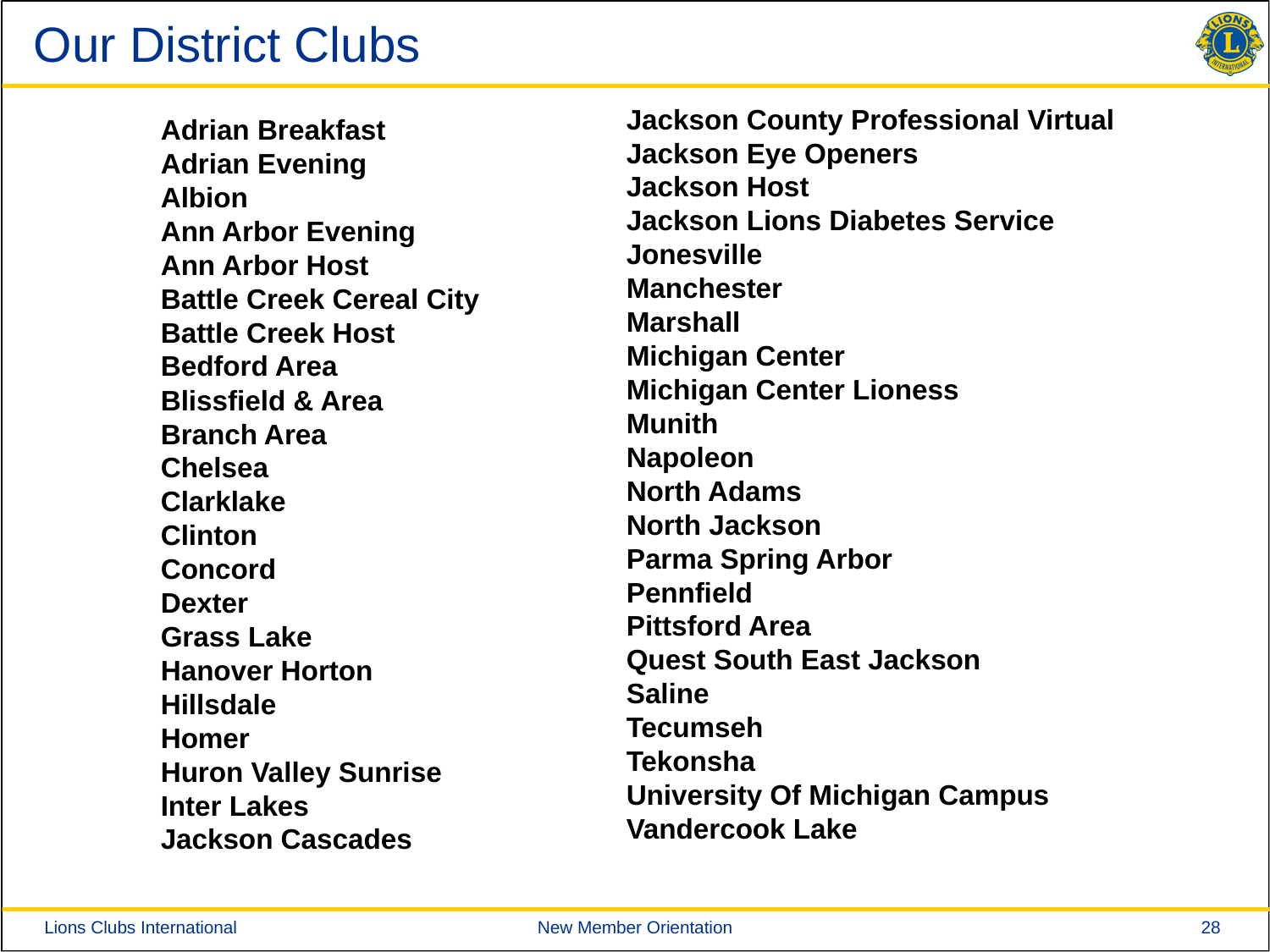

# Our District Clubs
Jackson County Professional Virtual
Jackson Eye Openers
Jackson Host
Jackson Lions Diabetes Service
Jonesville
Manchester
Marshall
Michigan Center
Michigan Center Lioness
Munith
Napoleon
North Adams
North Jackson
Parma Spring Arbor
Pennfield
Pittsford Area
Quest South East Jackson
Saline
Tecumseh
Tekonsha
University Of Michigan Campus
Vandercook Lake
Adrian Breakfast
Adrian Evening
Albion
Ann Arbor Evening
Ann Arbor Host
Battle Creek Cereal City
Battle Creek Host
Bedford Area
Blissfield & Area
Branch Area
Chelsea
Clarklake
Clinton
Concord
Dexter
Grass Lake
Hanover Horton
Hillsdale
Homer
Huron Valley Sunrise
Inter Lakes
Jackson Cascades